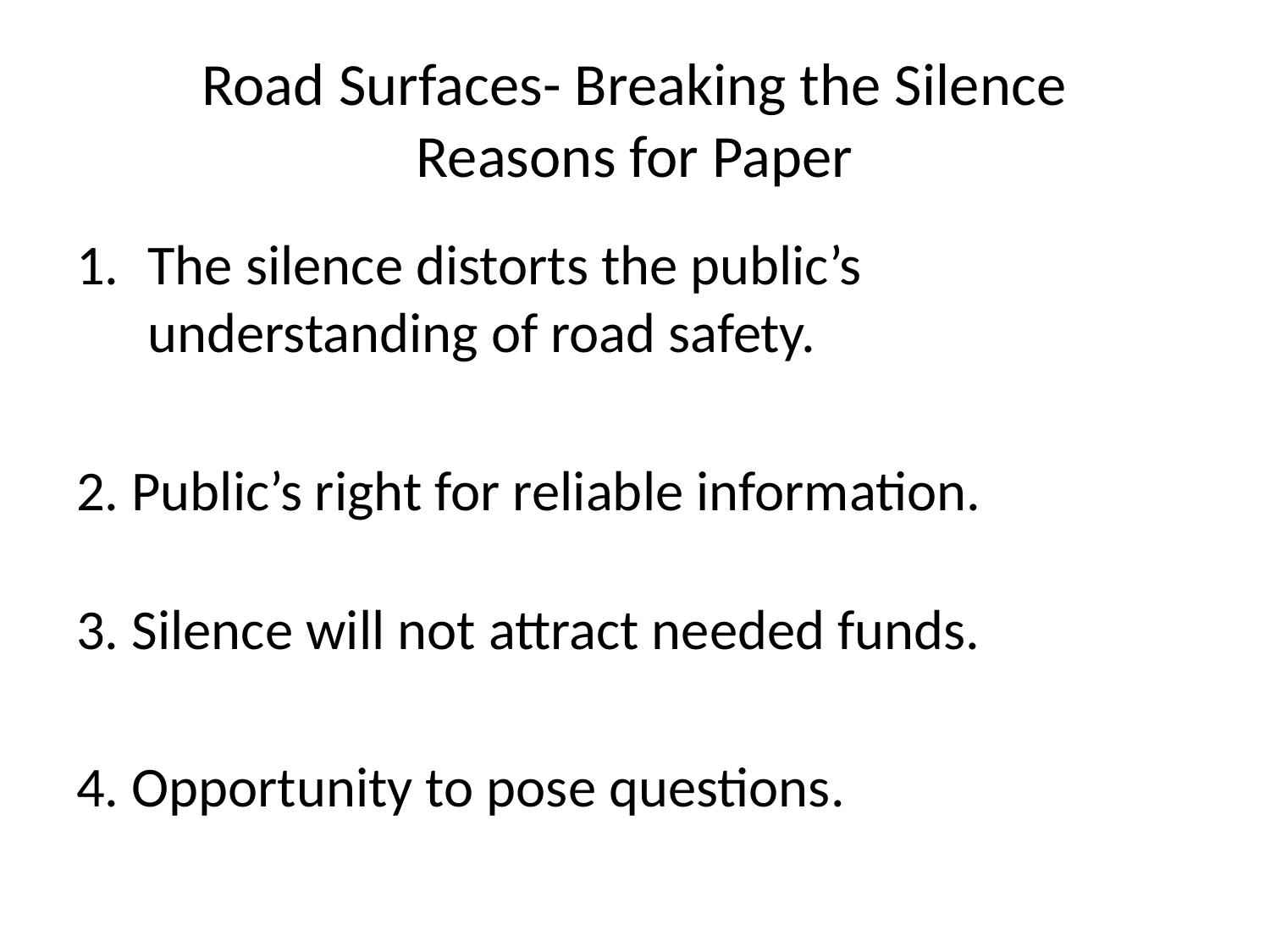

# Road Surfaces- Breaking the Silence Reasons for Paper
The silence distorts the public’s understanding of road safety.

2. Public’s right for reliable information.

3. Silence will not attract needed funds.

4. Opportunity to pose questions.